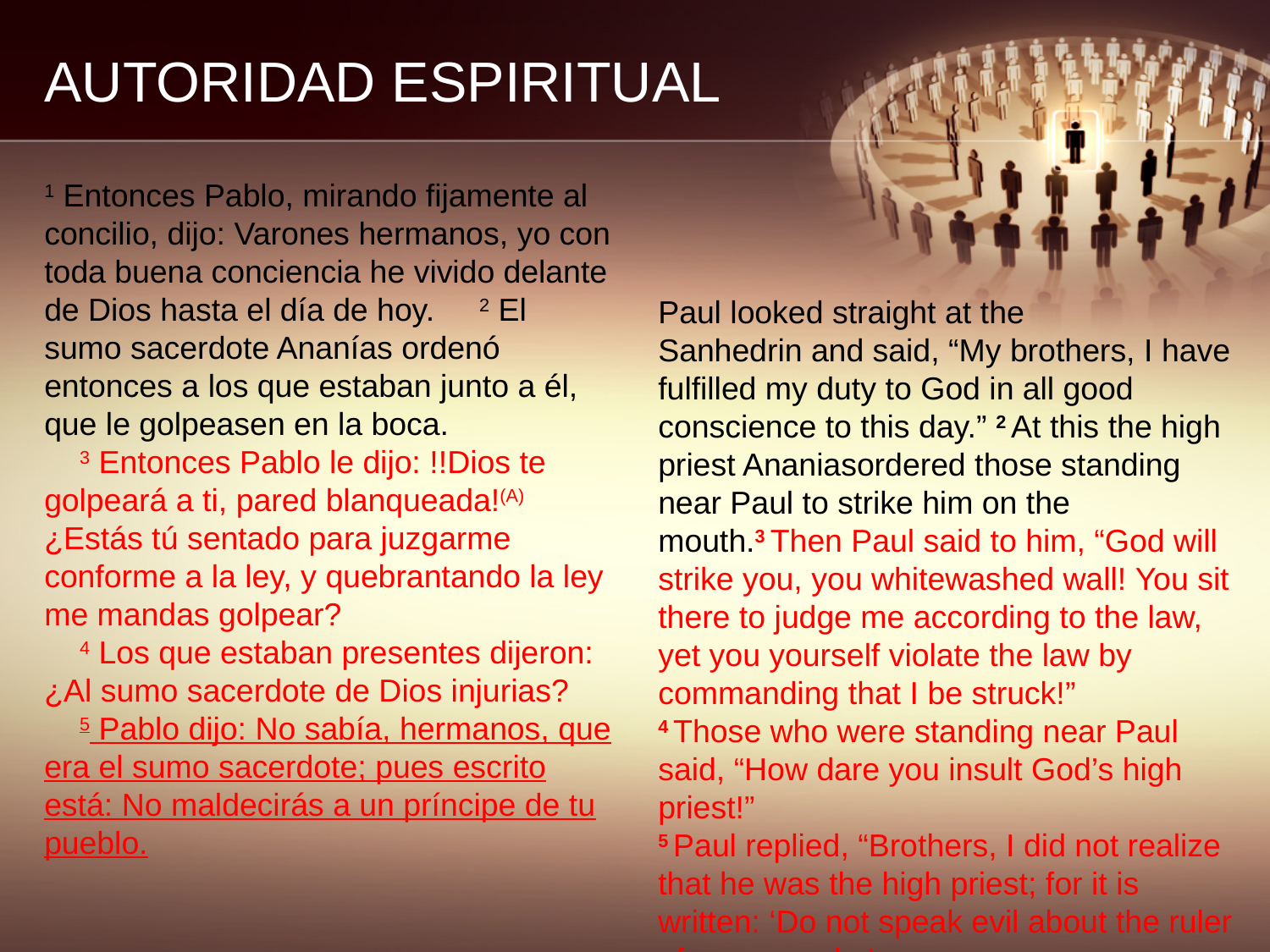

# AUTORIDAD ESPIRITUAL
1 Entonces Pablo, mirando fijamente al concilio, dijo: Varones hermanos, yo con toda buena conciencia he vivido delante de Dios hasta el día de hoy.     2 El sumo sacerdote Ananías ordenó entonces a los que estaban junto a él, que le golpeasen en la boca.
    3 Entonces Pablo le dijo: !!Dios te golpeará a ti, pared blanqueada!(A) ¿Estás tú sentado para juzgarme conforme a la ley, y quebrantando la ley me mandas golpear?
    4 Los que estaban presentes dijeron: ¿Al sumo sacerdote de Dios injurias?
    5 Pablo dijo: No sabía, hermanos, que era el sumo sacerdote; pues escrito está: No maldecirás a un príncipe de tu pueblo.
Paul looked straight at the Sanhedrin and said, “My brothers, I have fulfilled my duty to God in all good conscience to this day.” 2 At this the high priest Ananiasordered those standing near Paul to strike him on the mouth.3 Then Paul said to him, “God will strike you, you whitewashed wall! You sit there to judge me according to the law, yet you yourself violate the law by commanding that I be struck!”
4 Those who were standing near Paul said, “How dare you insult God’s high priest!”
5 Paul replied, “Brothers, I did not realize that he was the high priest; for it is written: ‘Do not speak evil about the ruler of your people.’